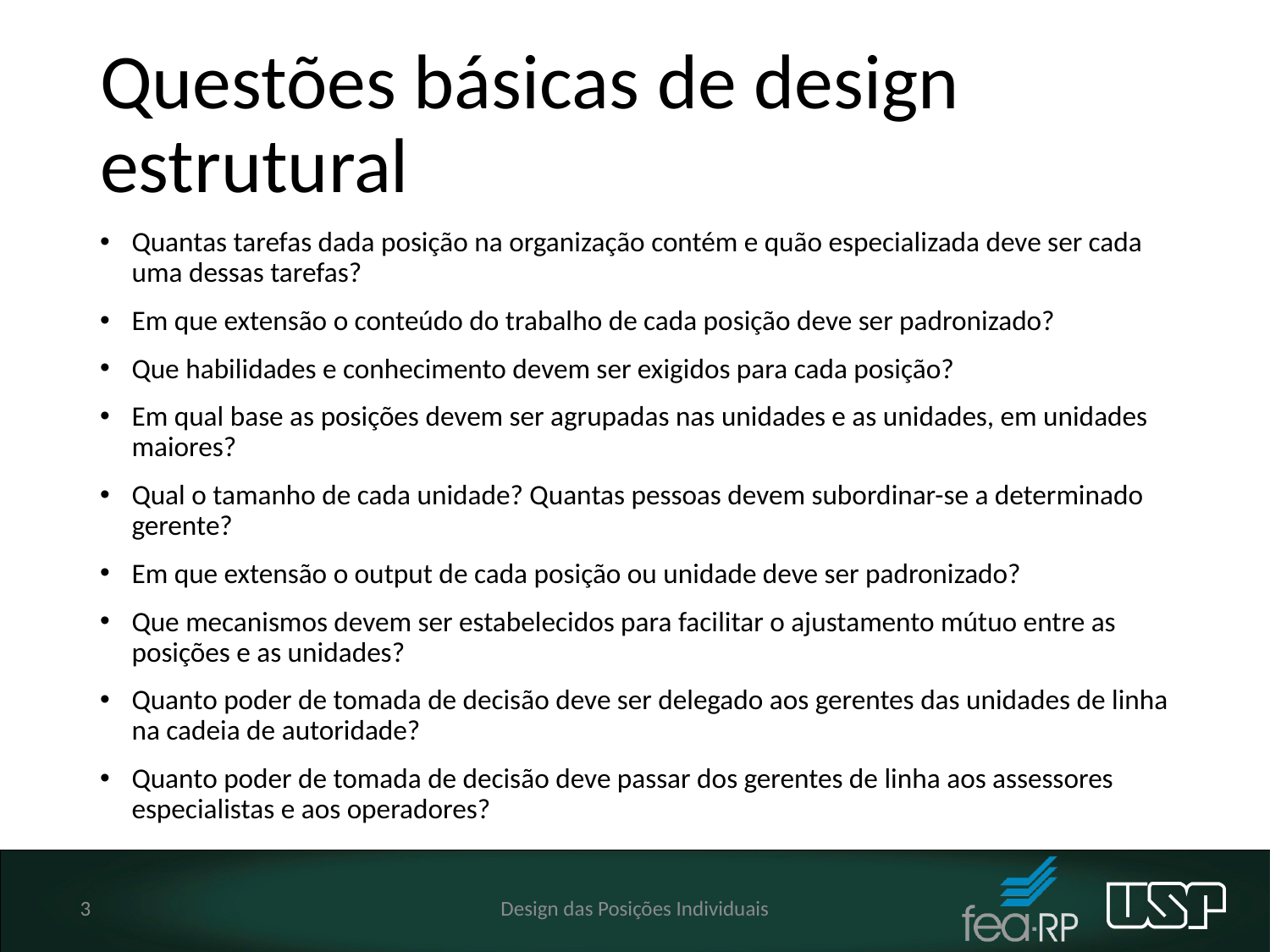

# Questões básicas de design estrutural
Quantas tarefas dada posição na organização contém e quão especializada deve ser cada uma dessas tarefas?
Em que extensão o conteúdo do trabalho de cada posição deve ser padronizado?
Que habilidades e conhecimento devem ser exigidos para cada posição?
Em qual base as posições devem ser agrupadas nas unidades e as unidades, em unidades maiores?
Qual o tamanho de cada unidade? Quantas pessoas devem subordinar-se a determinado gerente?
Em que extensão o output de cada posição ou unidade deve ser padronizado?
Que mecanismos devem ser estabelecidos para facilitar o ajustamento mútuo entre as posições e as unidades?
Quanto poder de tomada de decisão deve ser delegado aos gerentes das unidades de linha na cadeia de autoridade?
Quanto poder de tomada de decisão deve passar dos gerentes de linha aos assessores especialistas e aos operadores?
3
Design das Posições Individuais